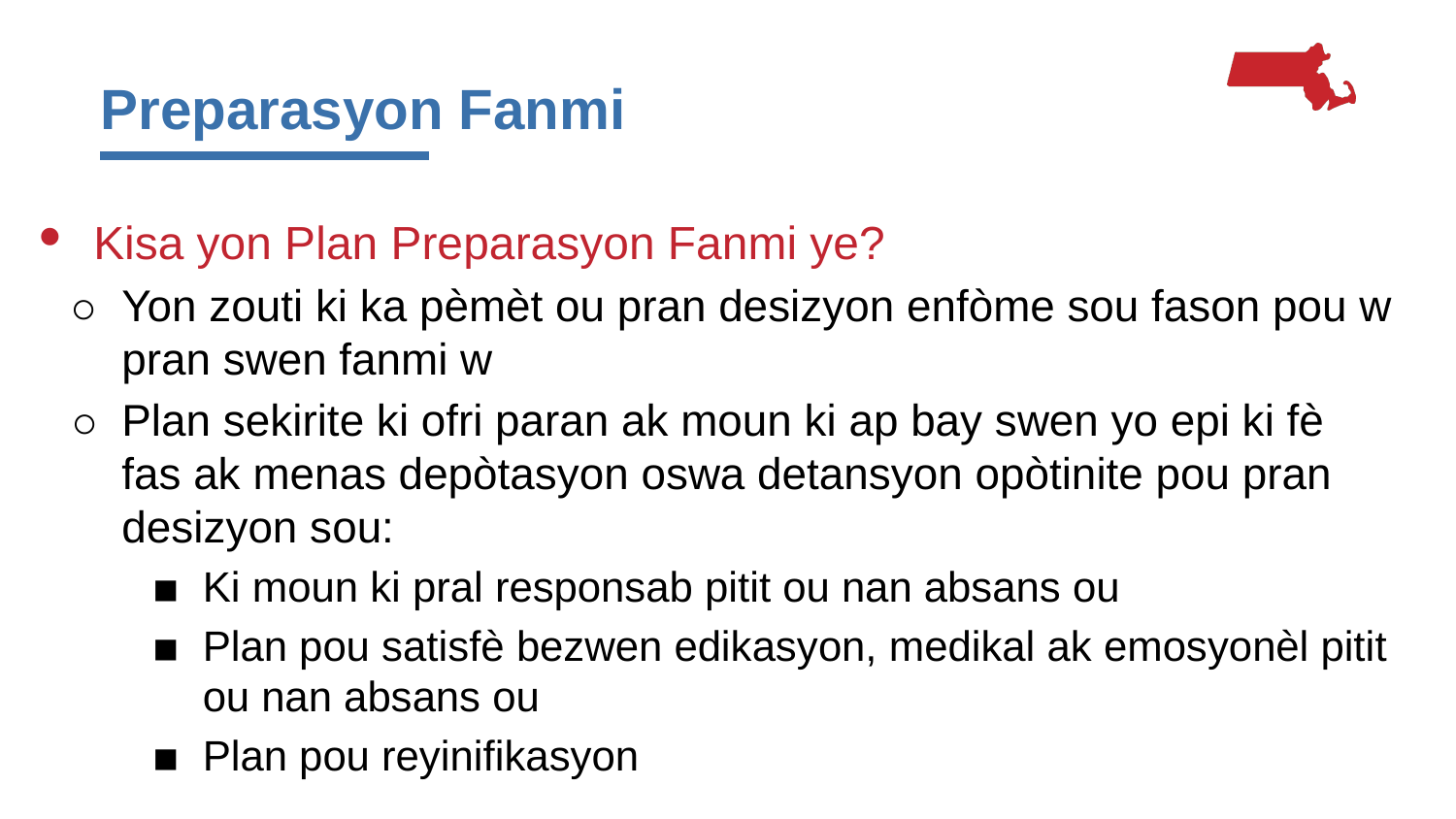

# Preparasyon Fanmi
Kisa yon Plan Preparasyon Fanmi ye?
Yon zouti ki ka pèmèt ou pran desizyon enfòme sou fason pou w pran swen fanmi w
Plan sekirite ki ofri paran ak moun ki ap bay swen yo epi ki fè fas ak menas depòtasyon oswa detansyon opòtinite pou pran desizyon sou:
Ki moun ki pral responsab pitit ou nan absans ou
Plan pou satisfè bezwen edikasyon, medikal ak emosyonèl pitit ou nan absans ou
Plan pou reyinifikasyon